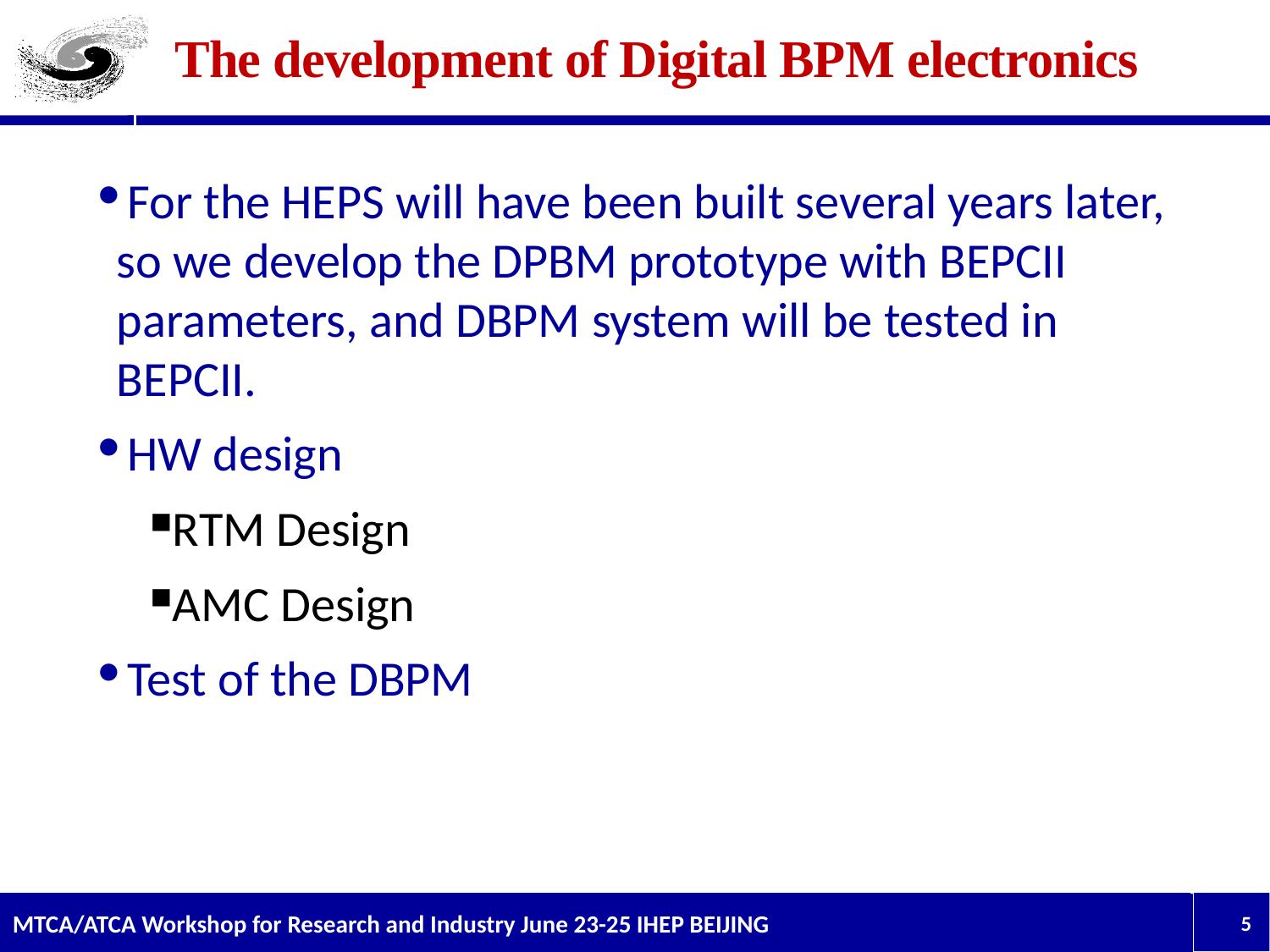

# The development of Digital BPM electronics
For the HEPS will have been built several years later,  so we develop the DPBM prototype with BEPCII parameters, and DBPM system will be tested in BEPCII.
HW design
RTM Design
AMC Design
Test of the DBPM